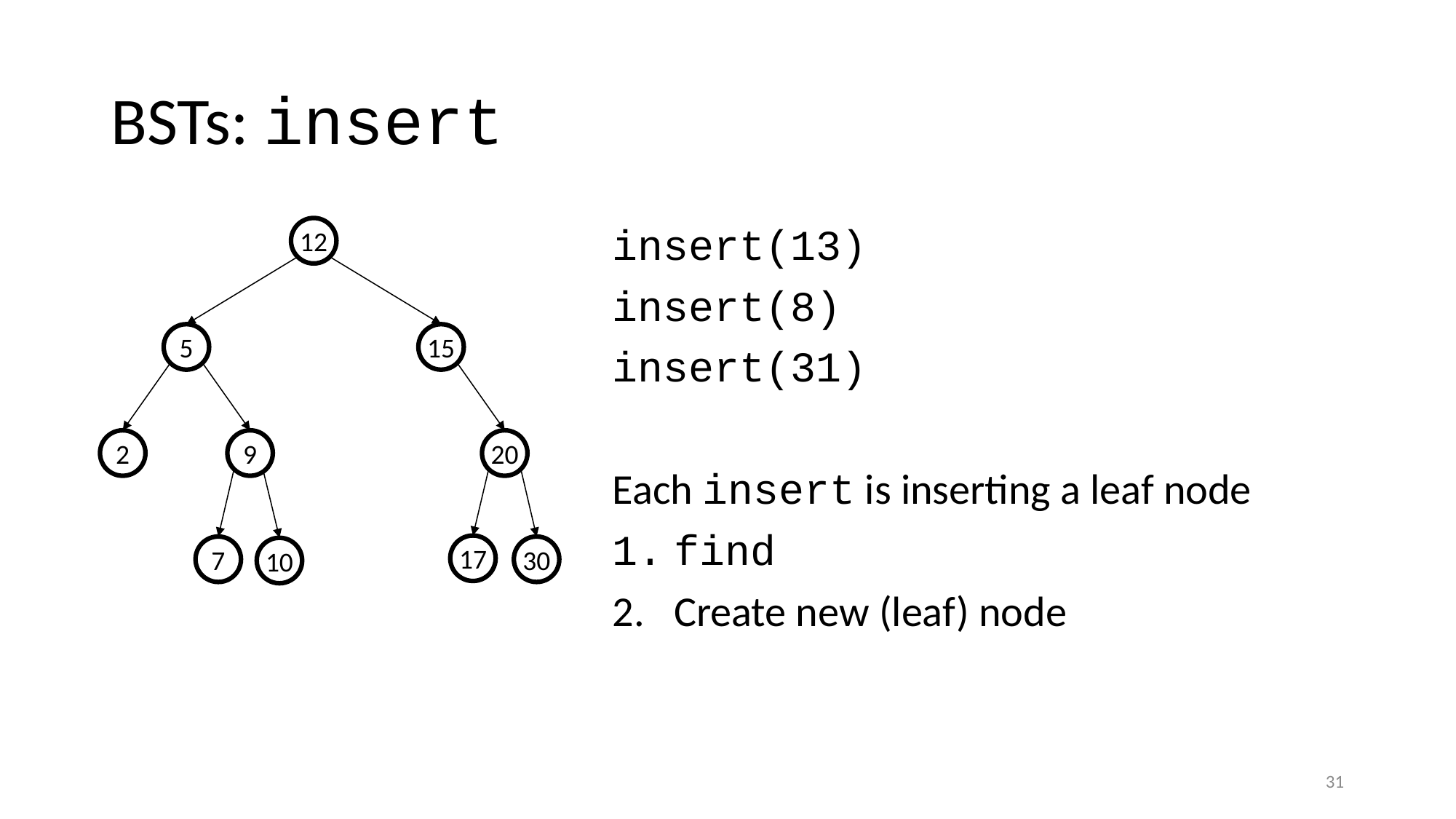

# BSTs: insert
12
insert(13)
insert(8)
insert(31)

Each insert is inserting a leaf node
find
Create new (leaf) node
5
15
2
9
20
17
7
30
10
31